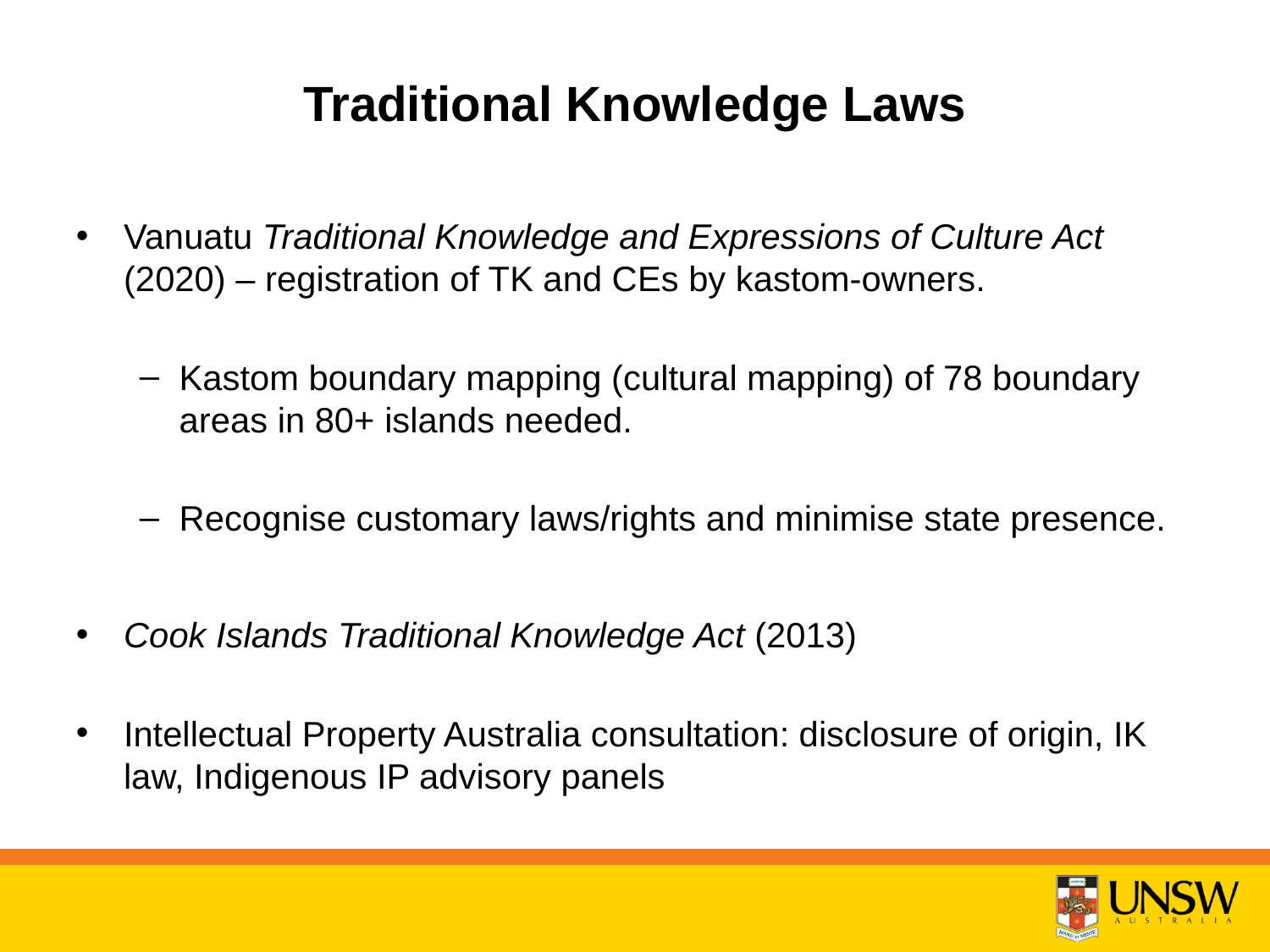

# Traditional Knowledge Laws
Vanuatu Traditional Knowledge and Expressions of Culture Act (2020) – registration of TK and CEs by kastom-owners.

Kastom boundary mapping (cultural mapping) of 78 boundary areas in 80+ islands needed.

Recognise customary laws/rights and minimise state presence.

Cook Islands Traditional Knowledge Act (2013)

Intellectual Property Australia consultation: disclosure of origin, IK law, Indigenous IP advisory panels